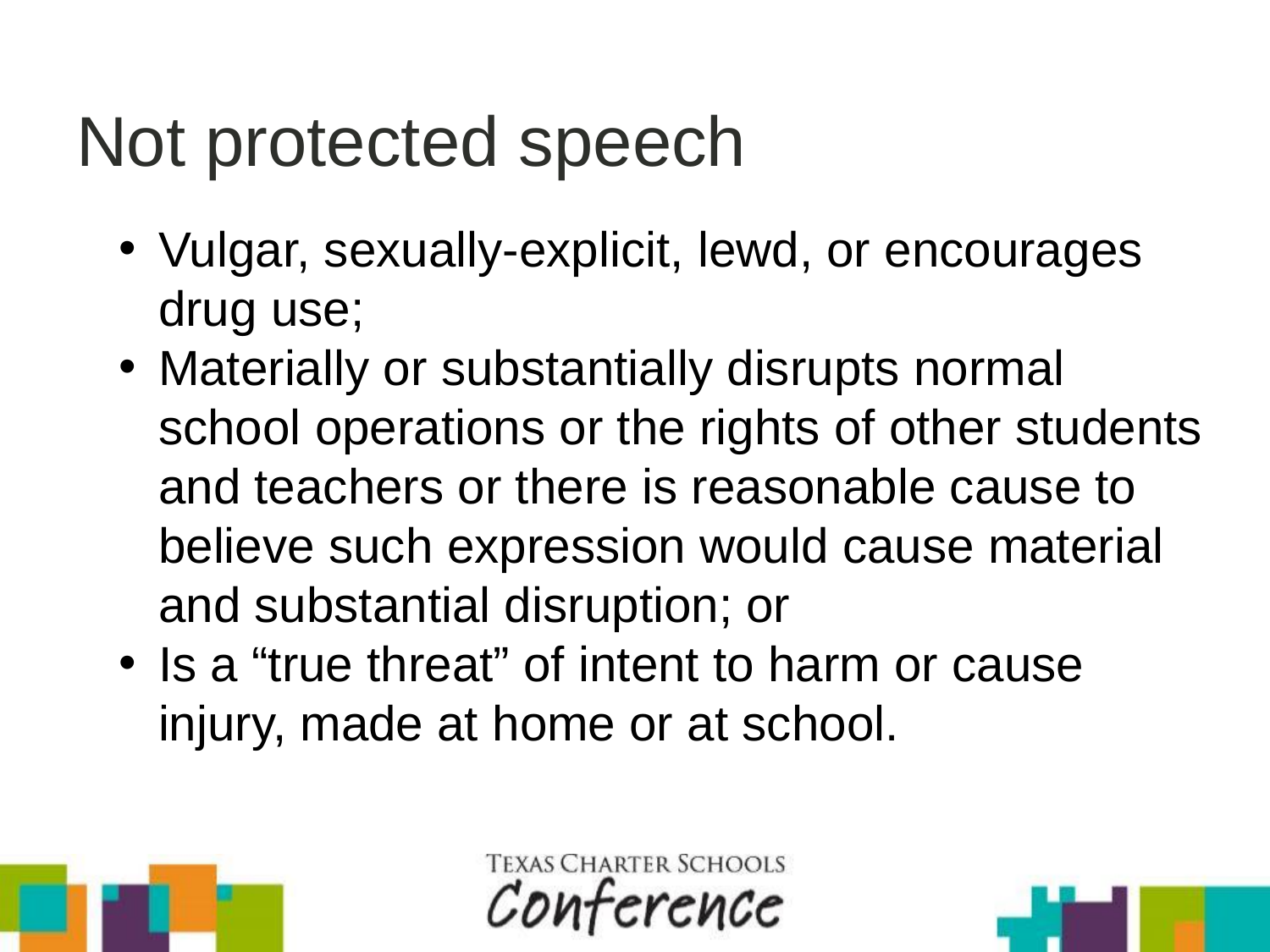

# Not protected speech
Vulgar, sexually-explicit, lewd, or encourages drug use;
Materially or substantially disrupts normal school operations or the rights of other students and teachers or there is reasonable cause to believe such expression would cause material and substantial disruption; or
Is a “true threat” of intent to harm or cause injury, made at home or at school.